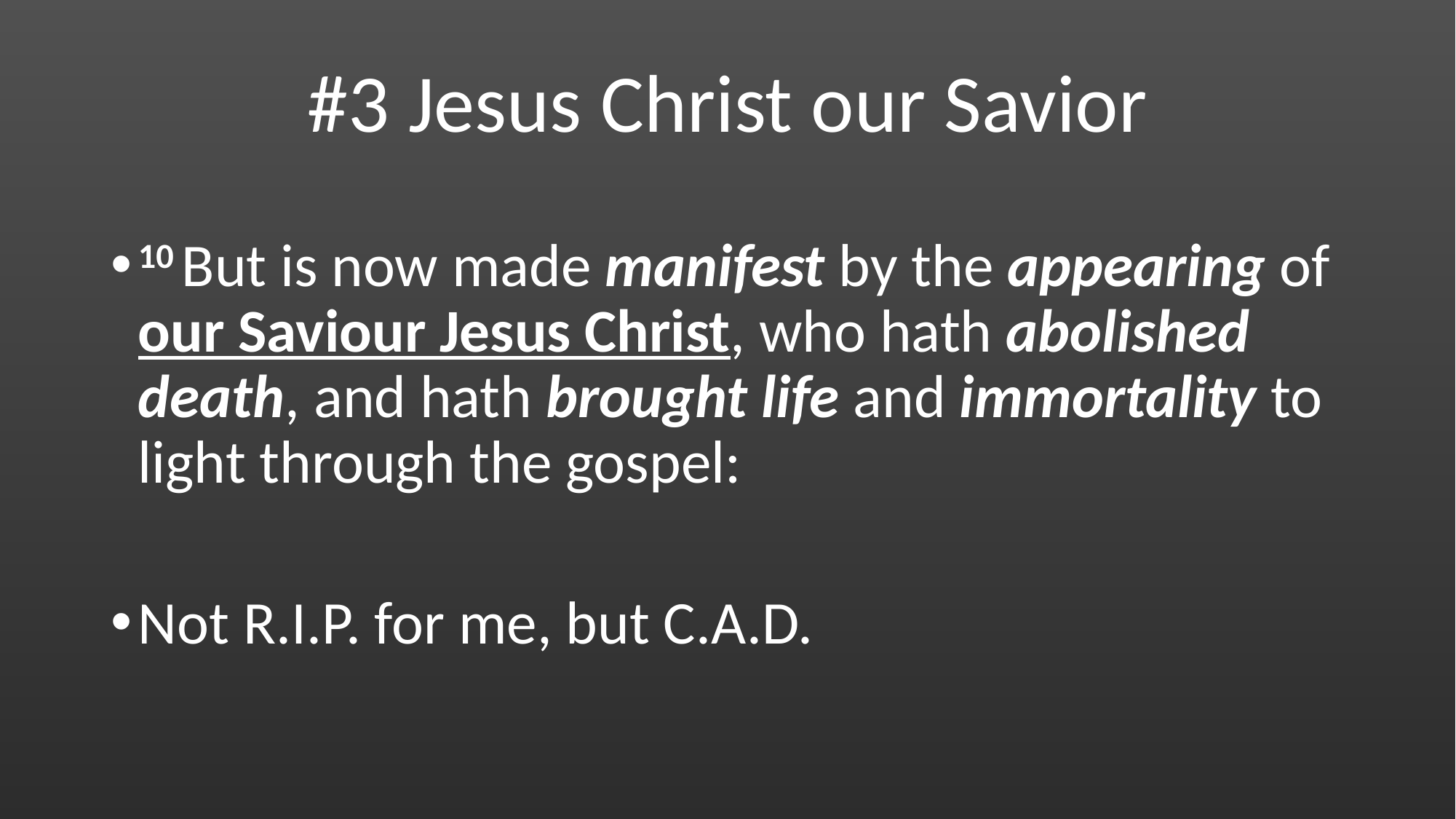

#3 Jesus Christ our Savior

10 But is now made manifest by the appearing of our Saviour Jesus Christ, who hath abolished death, and hath brought life and immortality to light through the gospel:

Not R.I.P. for me, but C.A.D.